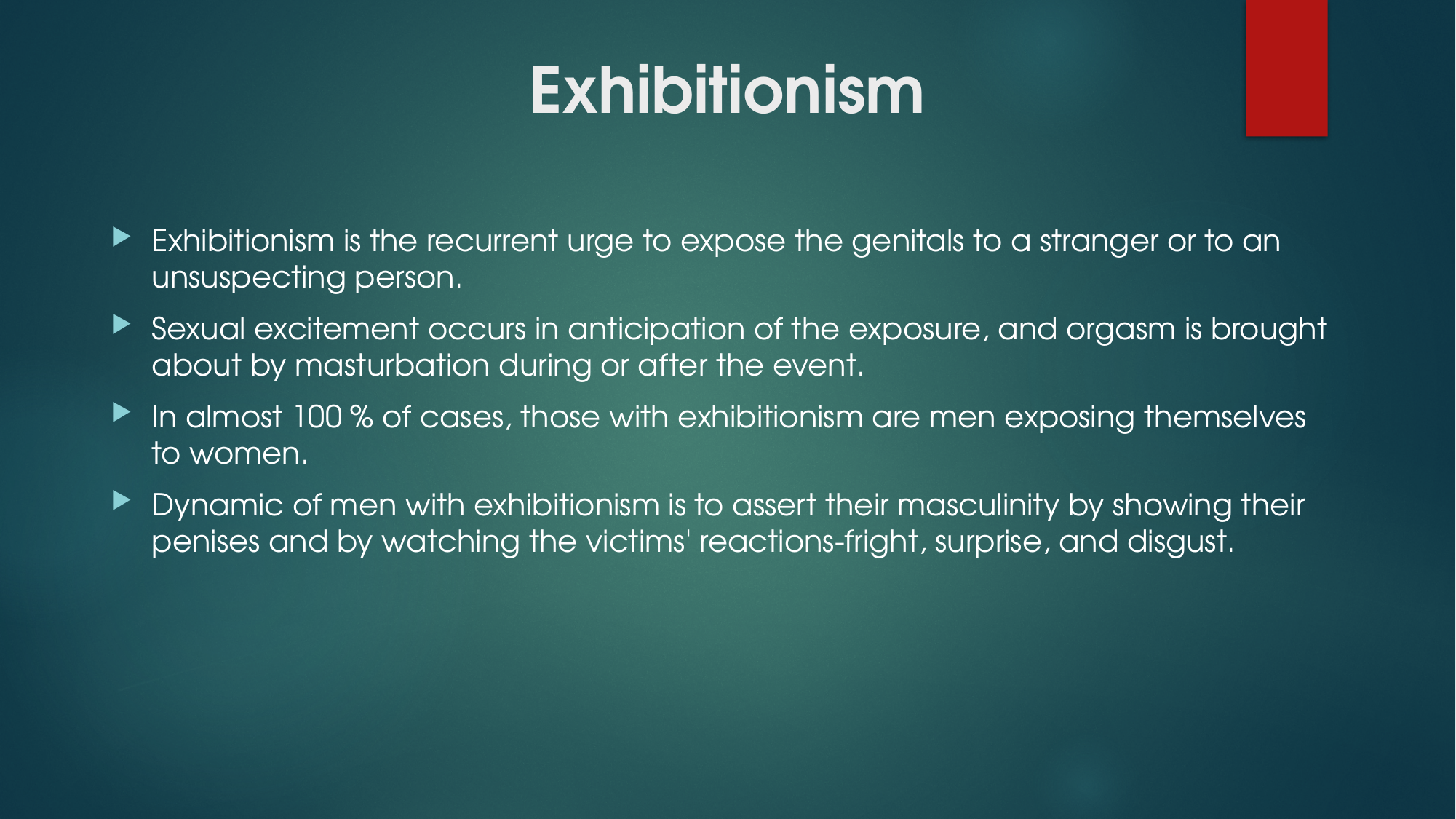

# Exhibitionism
Exhibitionism is the recurrent urge to expose the genitals to a stranger or to an unsuspecting person.
Sexual excitement occurs in anticipation of the exposure, and orgasm is brought about by masturbation during or after the event.
In almost 100 % of cases, those with exhibitionism are men exposing themselves to women.
Dynamic of men with exhibitionism is to assert their masculinity by showing their penises and by watching the victims' reactions-fright, surprise, and disgust.